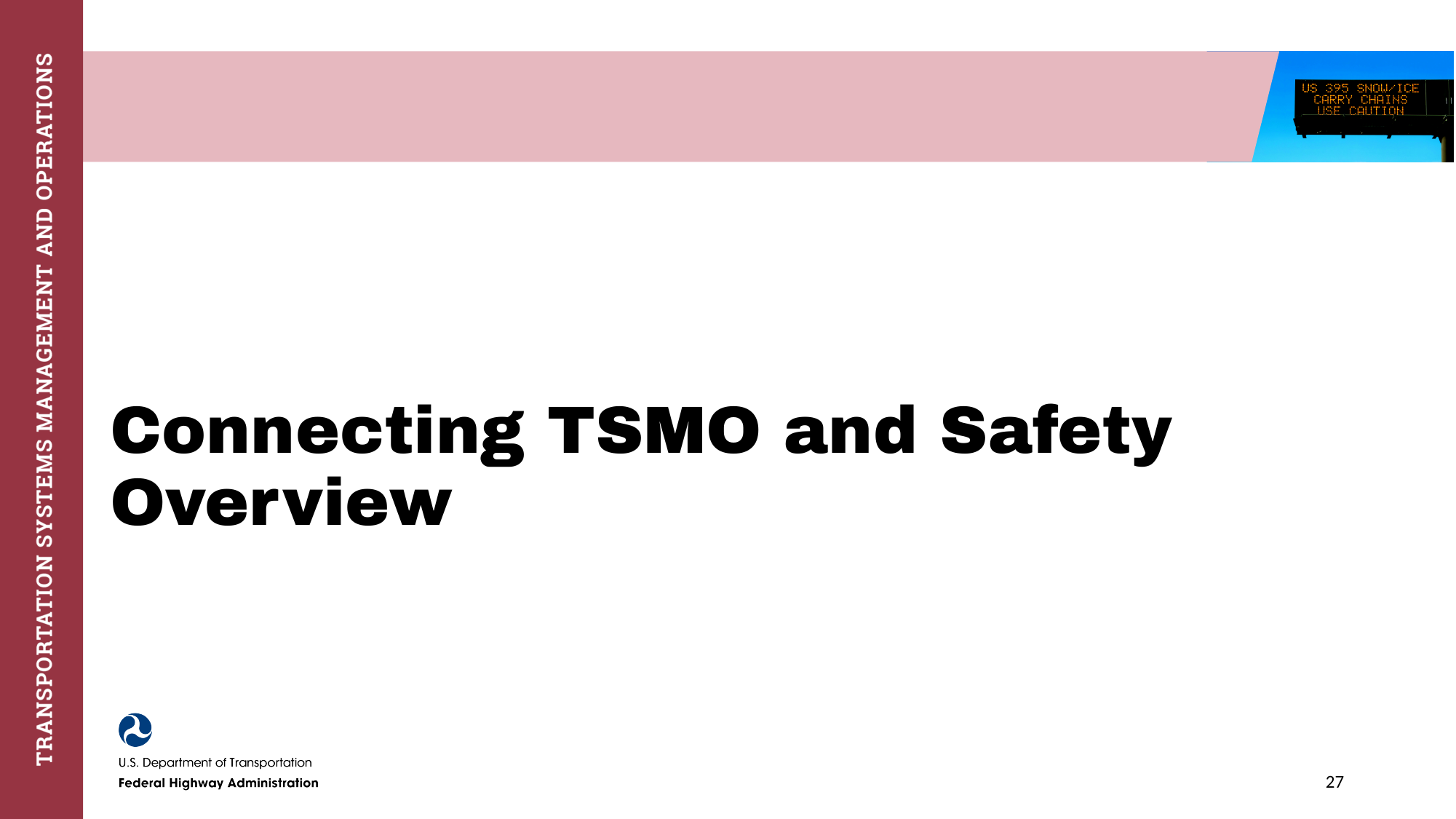

# Connecting TSMO and Safety Overview
27